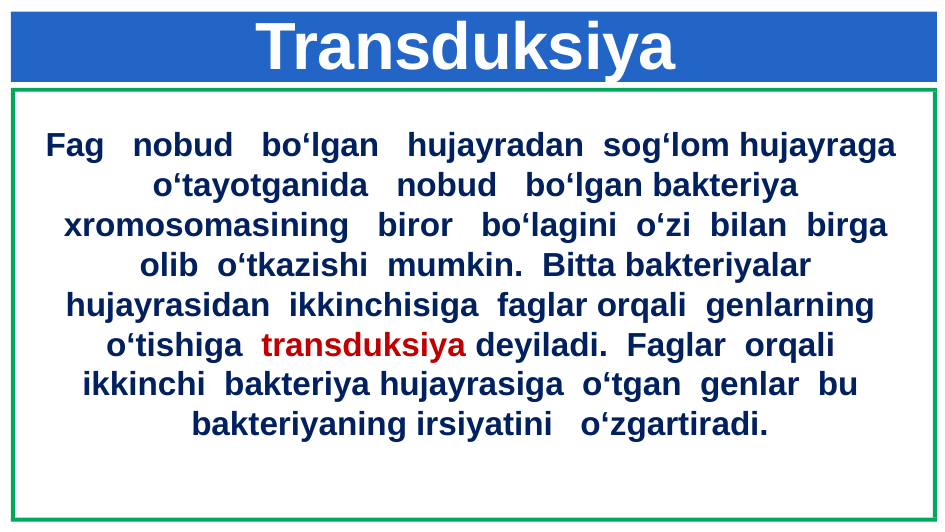

# Transduksiya
Fag   nobud   bo‘lgan   hujayradan  sog‘lom hujayraga   o‘tayotganida   nobud   bo‘lgan bakteriya  xromosomasining   biror   bo‘lagini  o‘zi  bilan  birga  olib  o‘tkazishi  mumkin.  Bitta bakteriyalar  hujayrasidan  ikkinchisiga  faglar orqali  genlarning   o‘tishiga  transduksiya deyiladi.  Faglar  orqali   ikkinchi  bakteriya hujayrasiga  o‘tgan  genlar  bu   bakteriyaning irsiyatini   o‘zgartiradi.